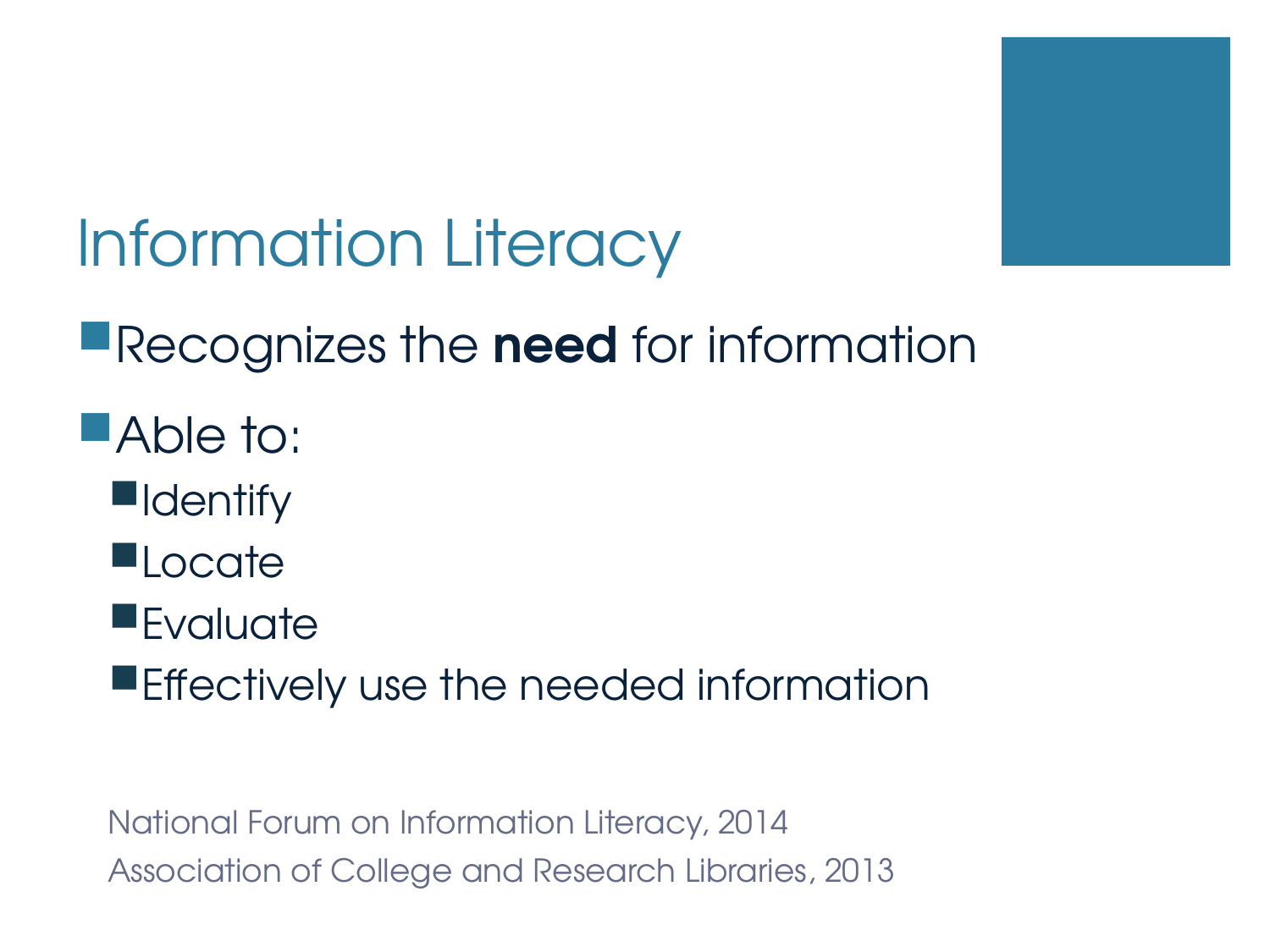

# Information Literacy
Recognizes the need for information
Able to:
Identify
Locate
Evaluate
Effectively use the needed information

National Forum on Information Literacy, 2014
Association of College and Research Libraries, 2013